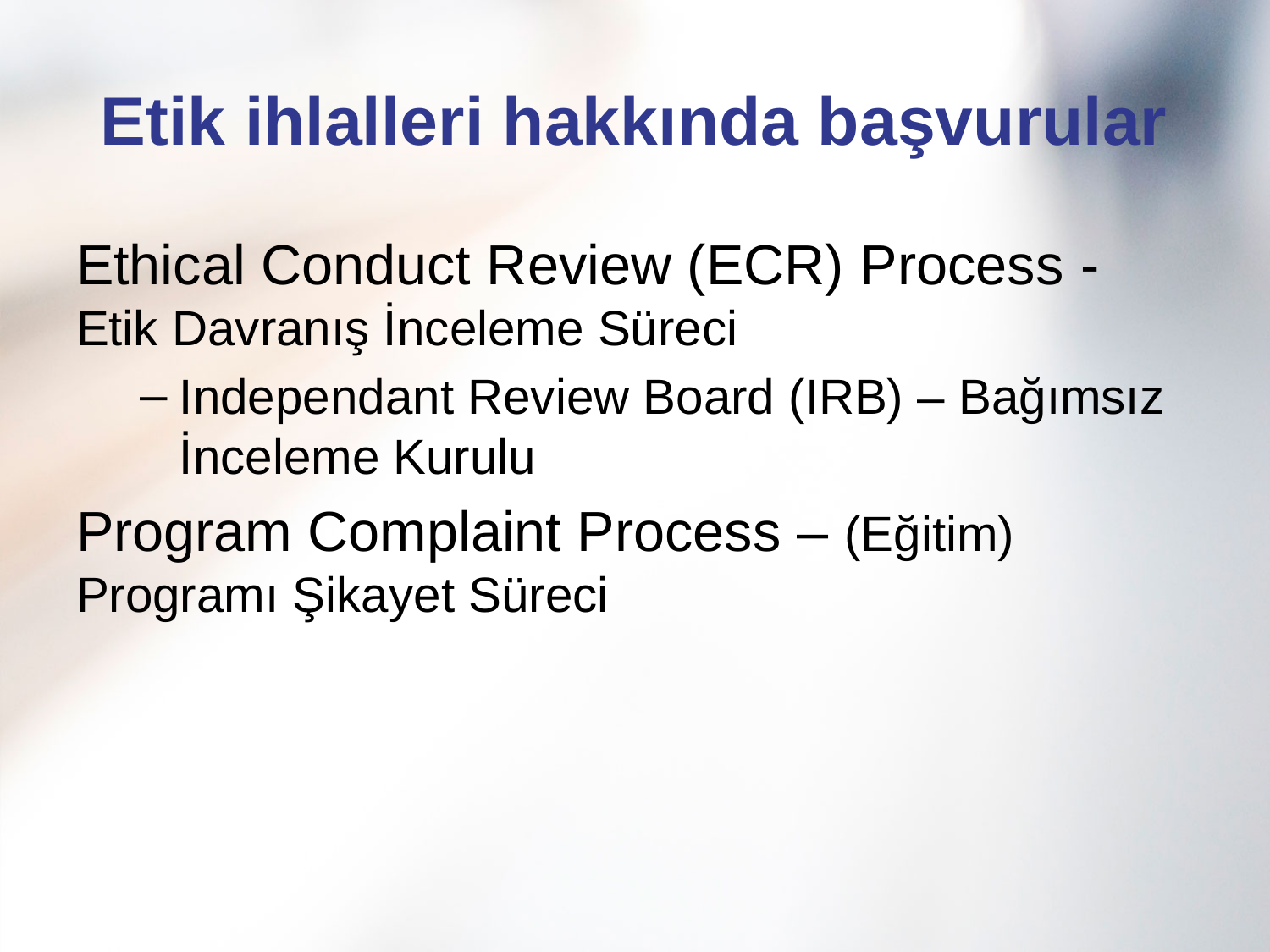

# Etik ihlalleri hakkında başvurular
Ethical Conduct Review (ECR) Process - Etik Davranış İnceleme Süreci
Independant Review Board (IRB) – Bağımsız İnceleme Kurulu
Program Complaint Process – (Eğitim) Programı Şikayet Süreci